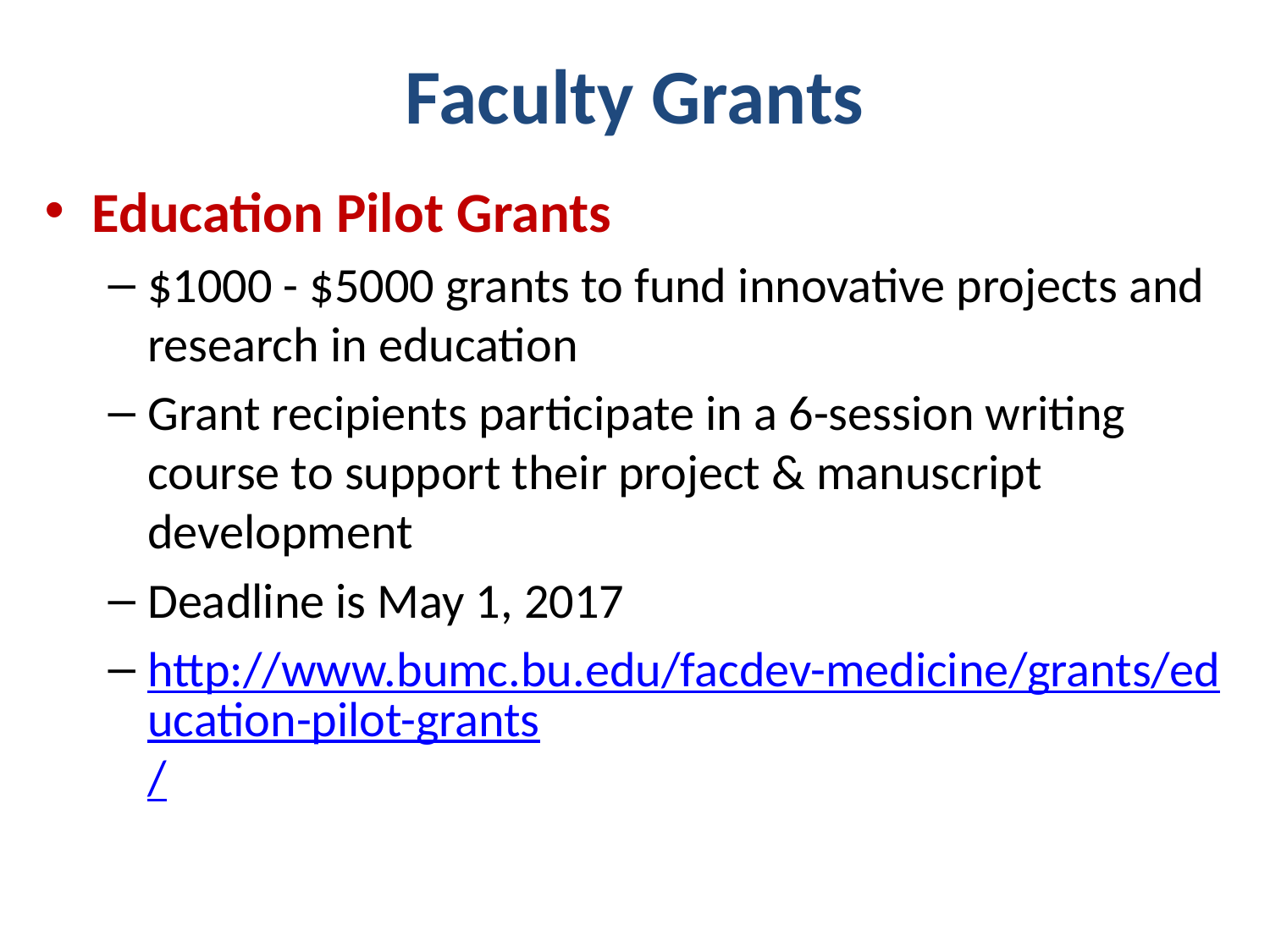

# Faculty Grants
Education Pilot Grants
$1000 - $5000 grants to fund innovative projects and research in education
Grant recipients participate in a 6-session writing course to support their project & manuscript development
Deadline is May 1, 2017
http://www.bumc.bu.edu/facdev-medicine/grants/education-pilot-grants/